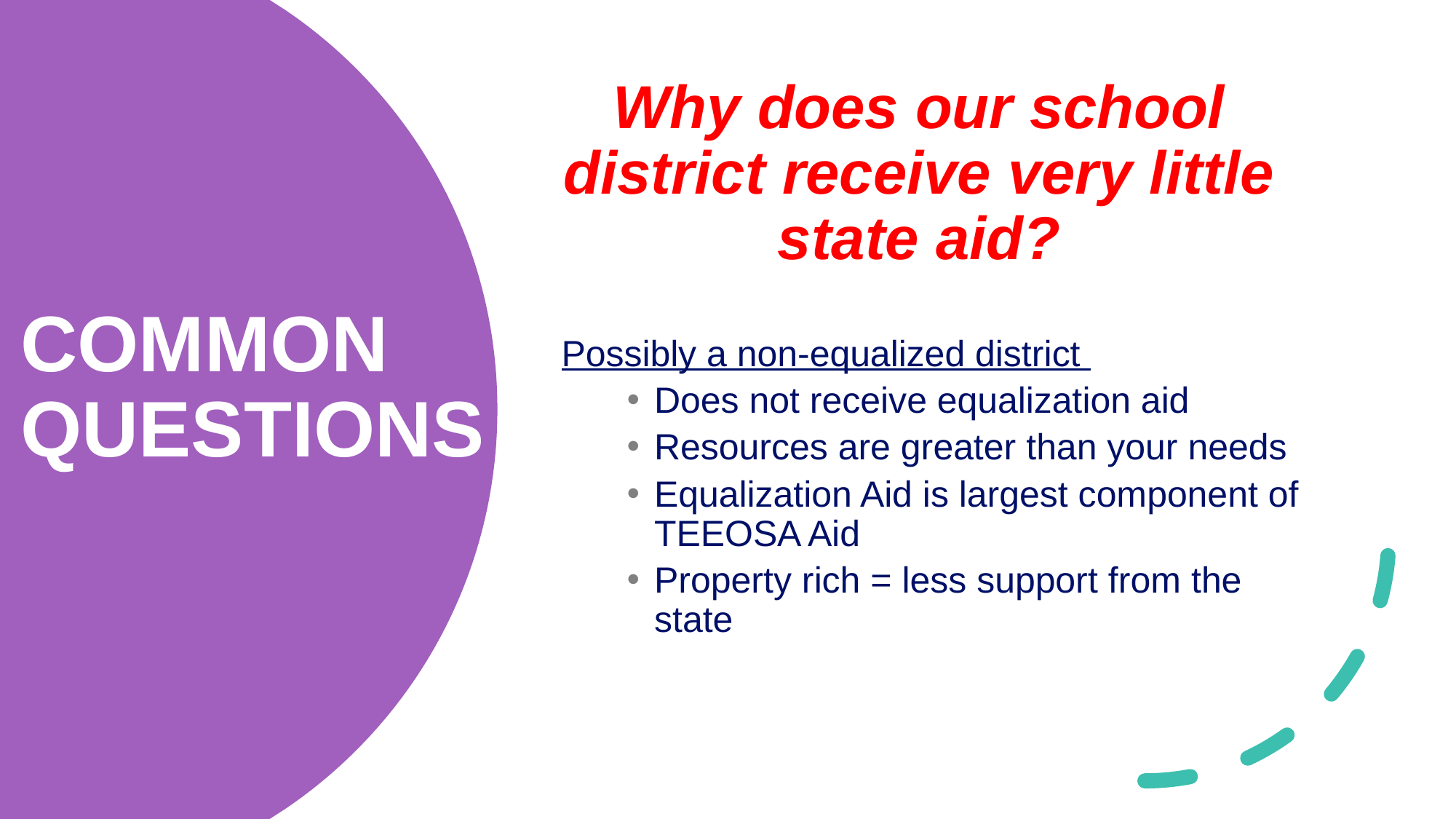

Why does our school district receive very little state aid?

Possibly a non-equalized district
Does not receive equalization aid
Resources are greater than your needs
Equalization Aid is largest component of TEEOSA Aid
Property rich = less support from the state

# COMMON QUESTIONS